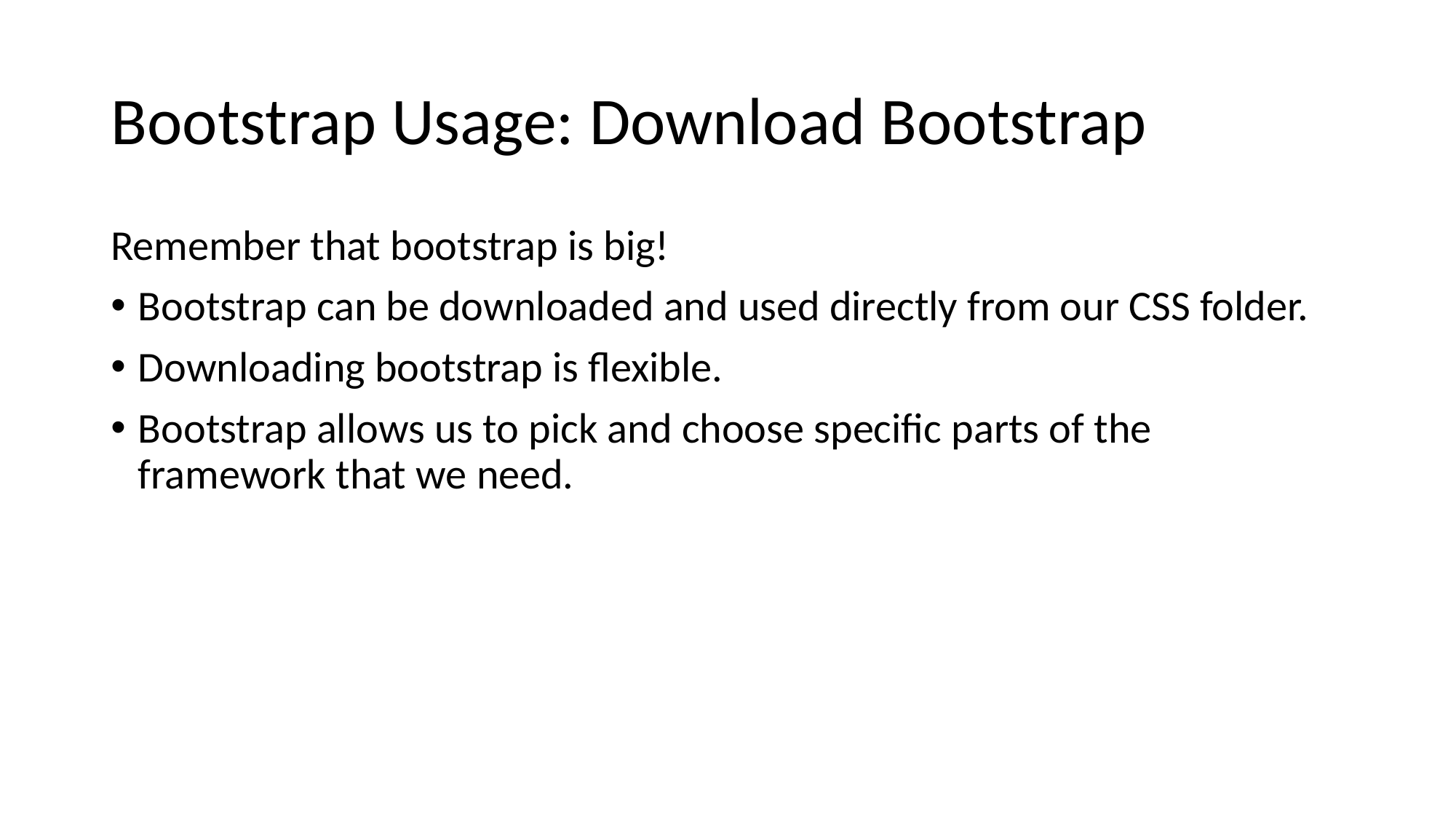

# Bootstrap Usage: Download Bootstrap
Remember that bootstrap is big!
Bootstrap can be downloaded and used directly from our CSS folder.
Downloading bootstrap is flexible.
Bootstrap allows us to pick and choose specific parts of the framework that we need.